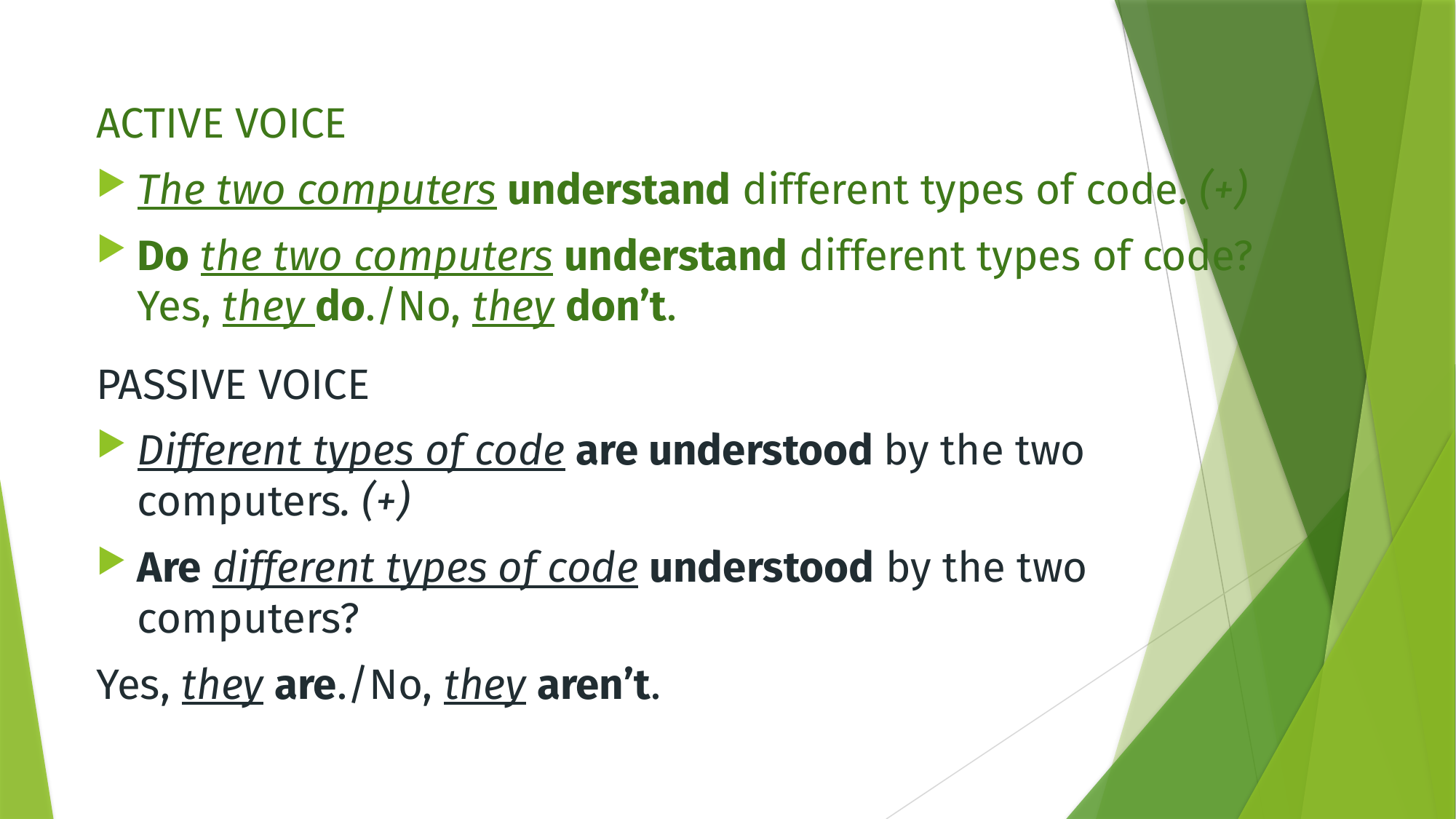

ACTIVE VOICE
The two computers understand different types of code. (+)
Do the two computers understand different types of code? Yes, they do./No, they don’t.
PASSIVE VOICE
Different types of code are understood by the two computers. (+)
Are different types of code understood by the two computers?
Yes, they are./No, they aren’t.